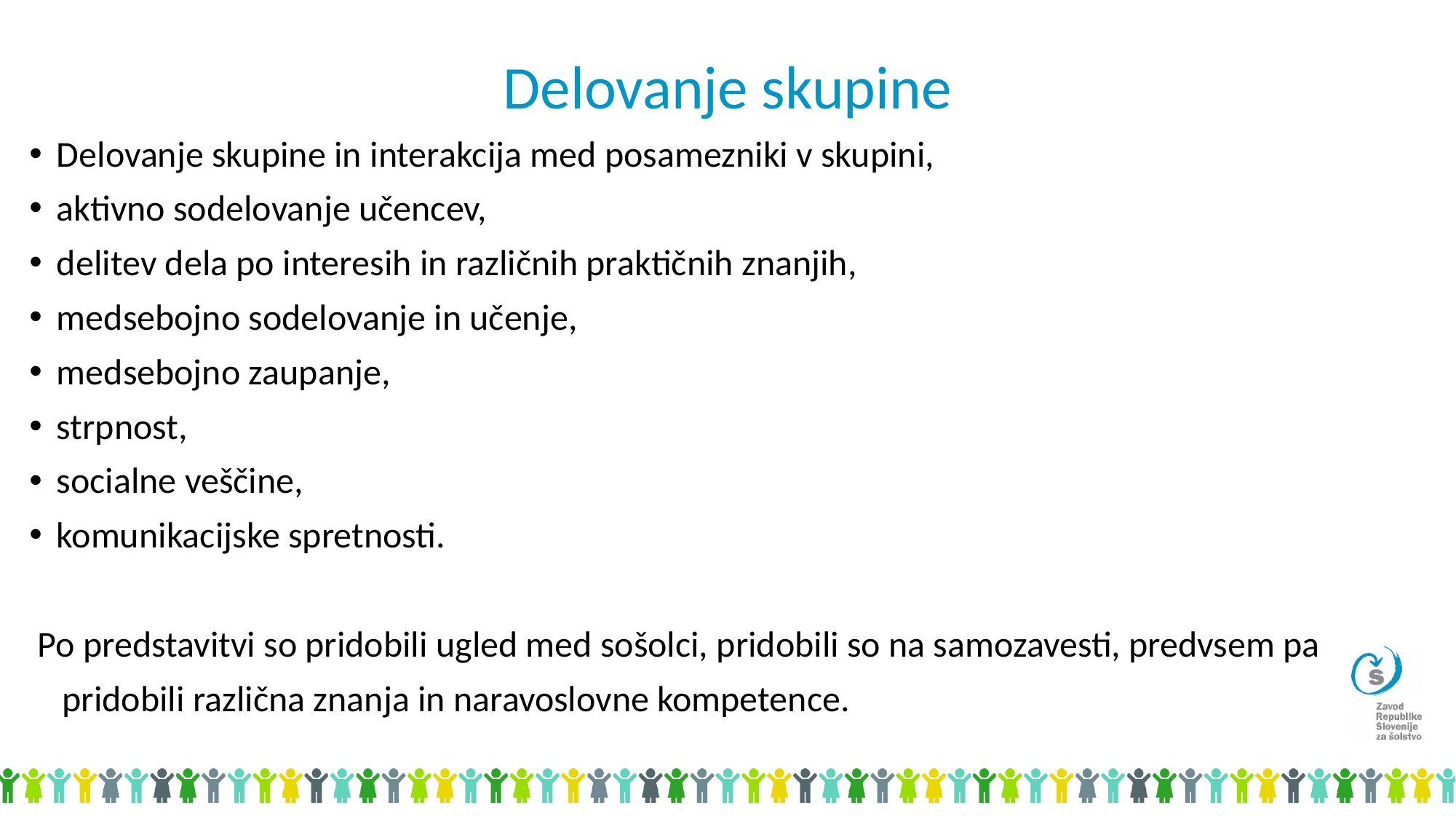

# Delovanje skupine
Delovanje skupine in interakcija med posamezniki v skupini,
aktivno sodelovanje učencev,
delitev dela po interesih in različnih praktičnih znanjih,
medsebojno sodelovanje in učenje,
medsebojno zaupanje,
strpnost,
socialne veščine,
komunikacijske spretnosti.

 Po predstavitvi so pridobili ugled med sošolci, pridobili so na samozavesti, predvsem pa
    pridobili različna znanja in naravoslovne kompetence.